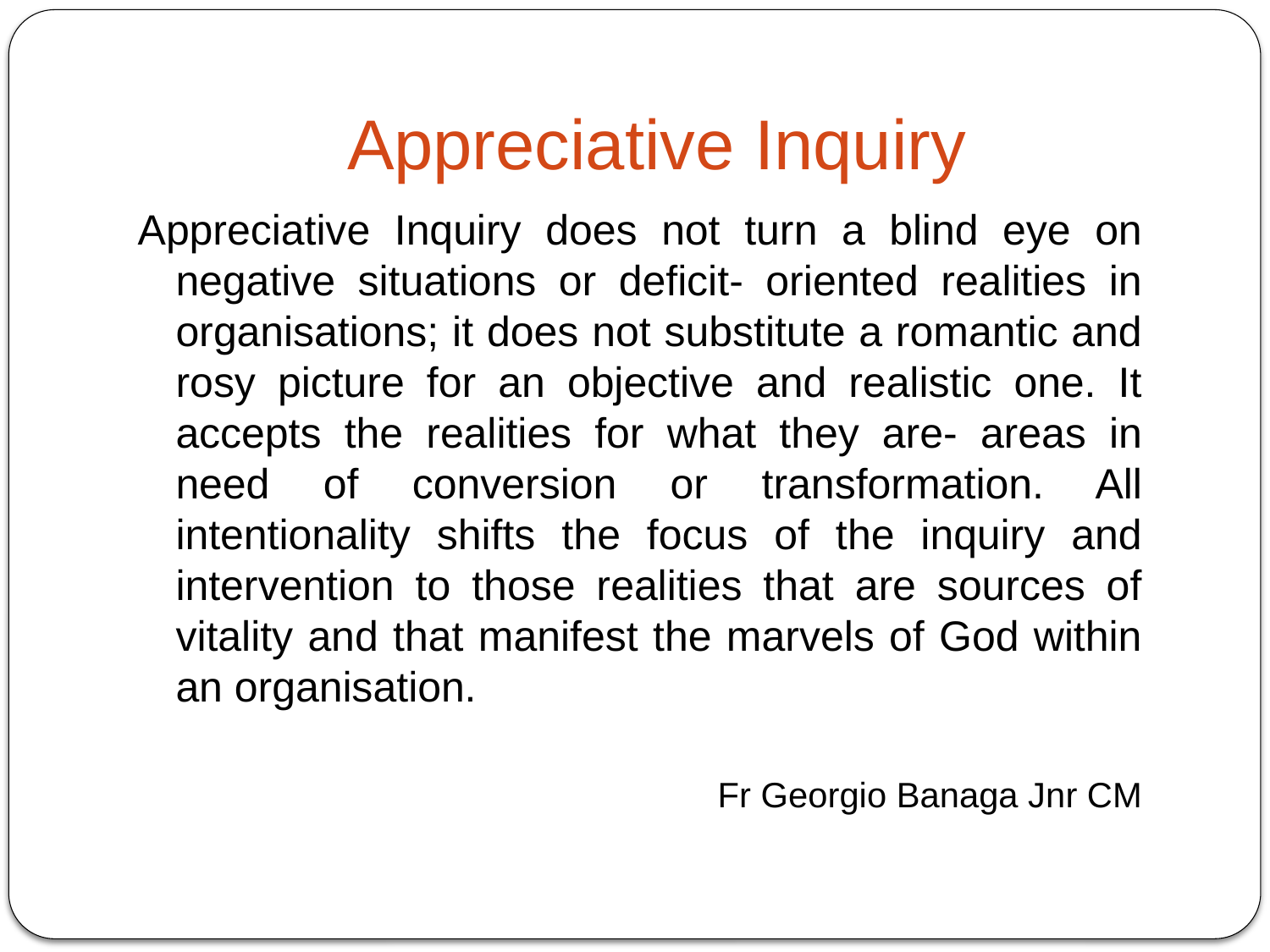

Appreciative Inquiry
Appreciative Inquiry does not turn a blind eye on negative situations or deficit- oriented realities in organisations; it does not substitute a romantic and rosy picture for an objective and realistic one. It accepts the realities for what they are- areas in need of conversion or transformation. All intentionality shifts the focus of the inquiry and intervention to those realities that are sources of vitality and that manifest the marvels of God within an organisation.

Fr Georgio Banaga Jnr CM